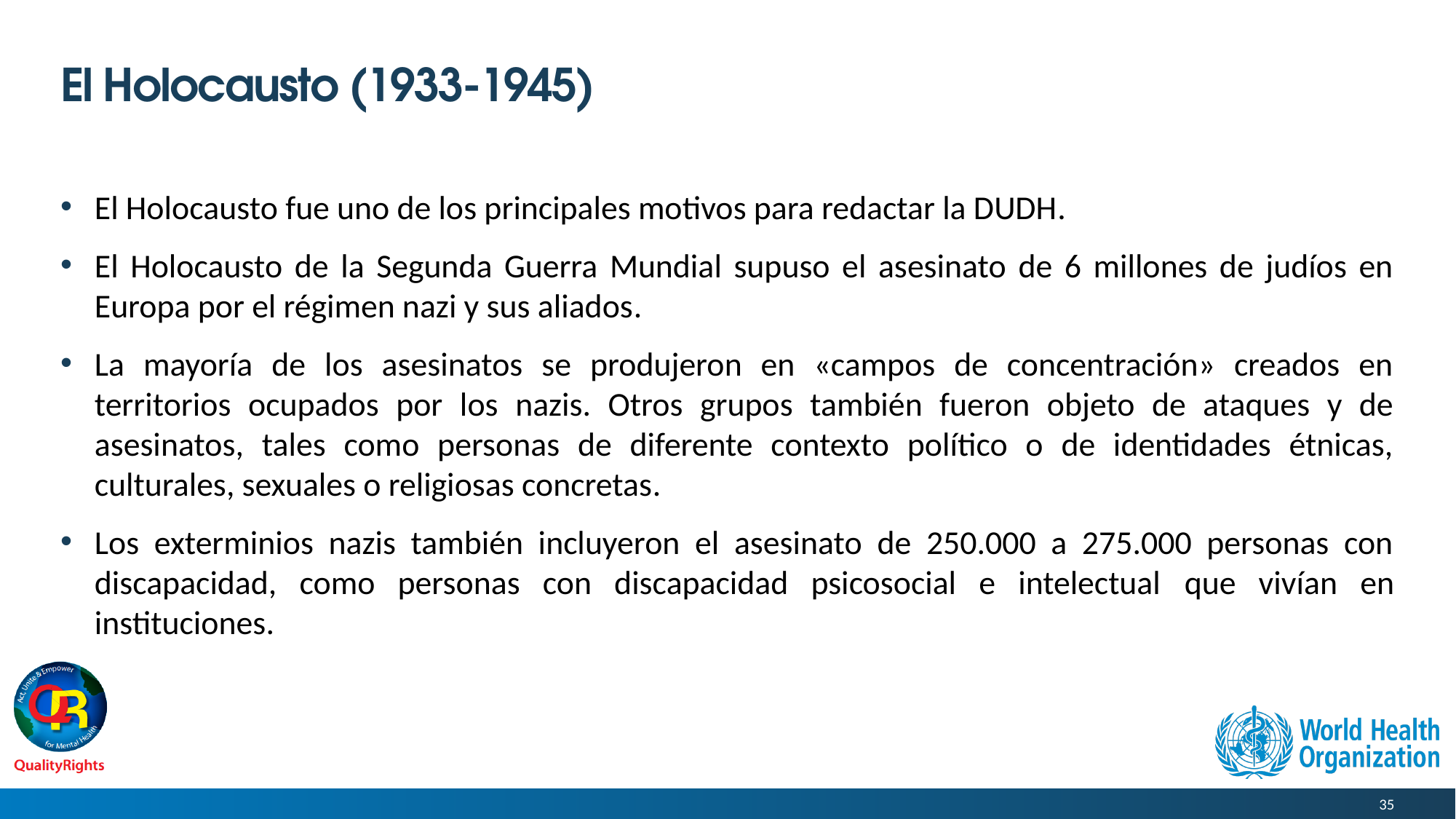

# El Holocausto (1933-1945)
El Holocausto fue uno de los principales motivos para redactar la DUDH.
El Holocausto de la Segunda Guerra Mundial supuso el asesinato de 6 millones de judíos en Europa por el régimen nazi y sus aliados.
La mayoría de los asesinatos se produjeron en «campos de concentración» creados en territorios ocupados por los nazis. Otros grupos también fueron objeto de ataques y de asesinatos, tales como personas de diferente contexto político o de identidades étnicas, culturales, sexuales o religiosas concretas.
Los exterminios nazis también incluyeron el asesinato de 250.000 a 275.000 personas con discapacidad, como personas con discapacidad psicosocial e intelectual que vivían en instituciones.
35